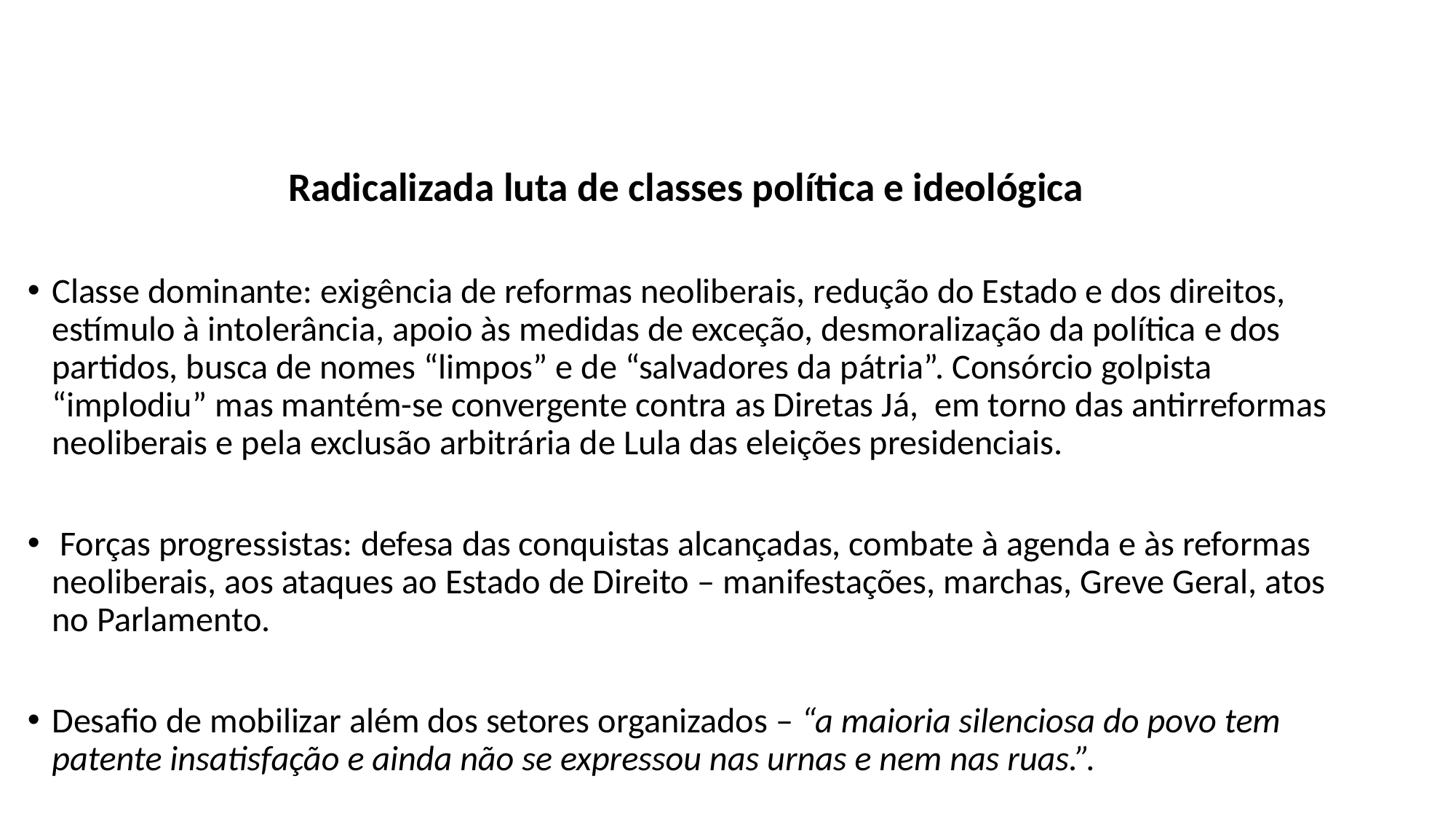

#

Radicalizada luta de classes política e ideológica

Classe dominante: exigência de reformas neoliberais, redução do Estado e dos direitos, estímulo à intolerância, apoio às medidas de exceção, desmoralização da política e dos partidos, busca de nomes “limpos” e de “salvadores da pátria”. Consórcio golpista “implodiu” mas mantém-se convergente contra as Diretas Já,  em torno das antirreformas neoliberais e pela exclusão arbitrária de Lula das eleições presidenciais.

 Forças progressistas: defesa das conquistas alcançadas, combate à agenda e às reformas neoliberais, aos ataques ao Estado de Direito – manifestações, marchas, Greve Geral, atos no Parlamento.

Desafio de mobilizar além dos setores organizados – “a maioria silenciosa do povo tem patente insatisfação e ainda não se expressou nas urnas e nem nas ruas.”.